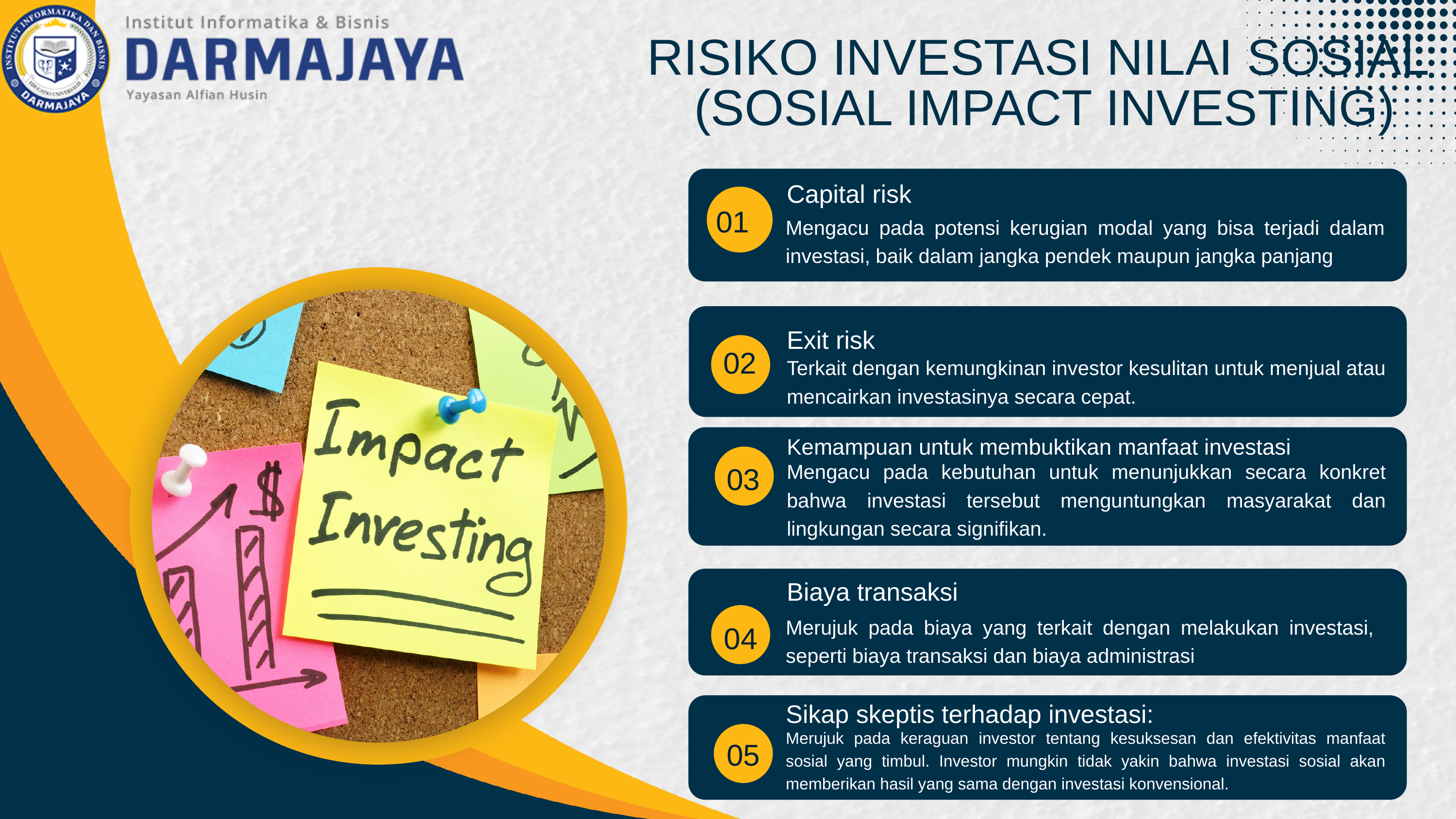

RISIKO INVESTASI NILAI SOSIAL
(SOSIAL IMPACT INVESTING)

Capital risk

01
Mengacu pada potensi kerugian modal yang bisa terjadi dalam investasi, baik dalam jangka pendek maupun jangka panjang

Exit risk

02
Terkait dengan kemungkinan investor kesulitan untuk menjual atau mencairkan investasinya secara cepat.

Kemampuan untuk membuktikan manfaat investasi

03
Mengacu pada kebutuhan untuk menunjukkan secara konkret bahwa investasi tersebut menguntungkan masyarakat dan lingkungan secara signifikan.

Biaya transaksi

Merujuk pada biaya yang terkait dengan melakukan investasi, seperti biaya transaksi dan biaya administrasi
04
Sikap skeptis terhadap investasi:

Merujuk pada keraguan investor tentang kesuksesan dan efektivitas manfaat sosial yang timbul. Investor mungkin tidak yakin bahwa investasi sosial akan memberikan hasil yang sama dengan investasi konvensional.
05